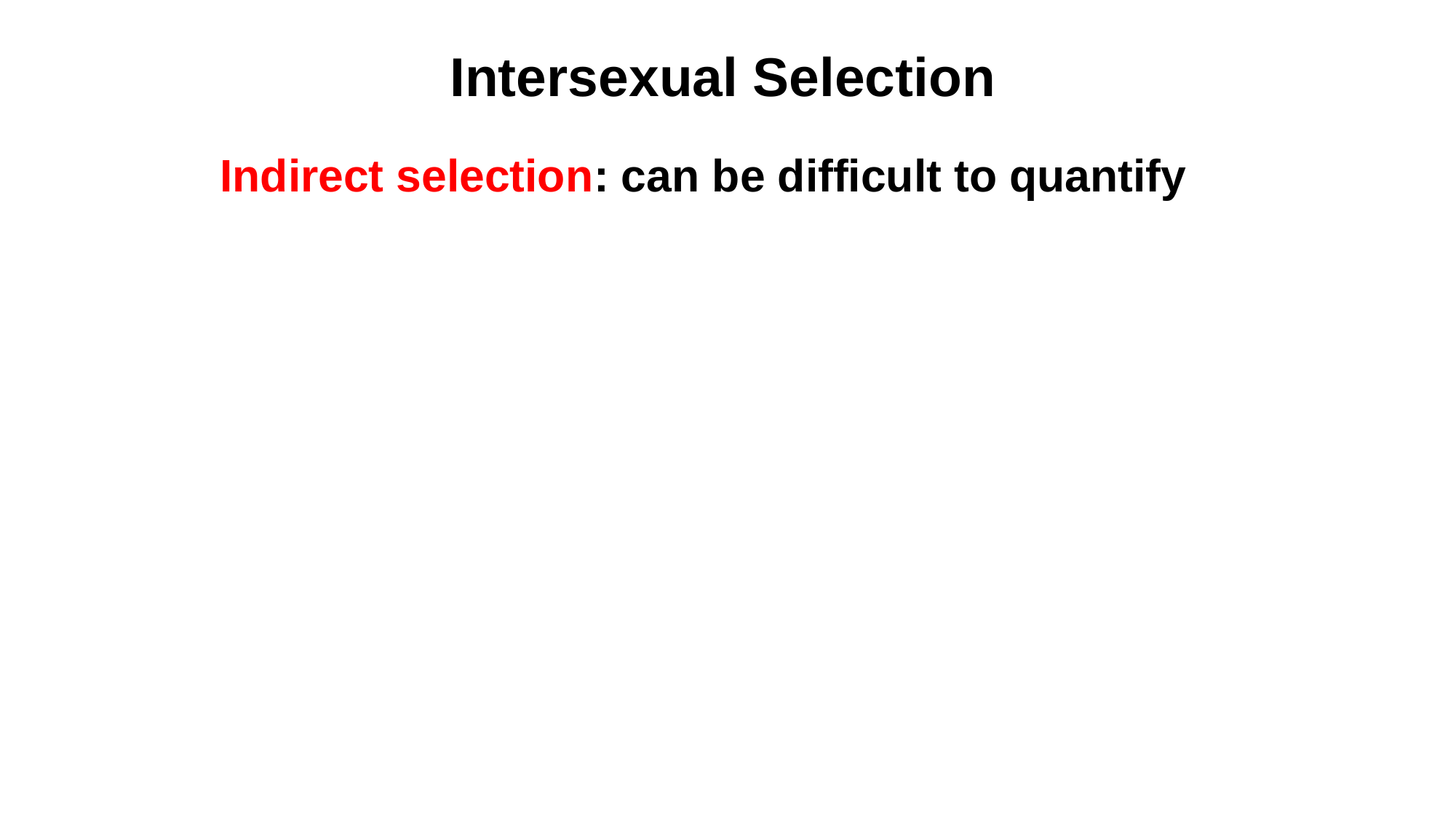

Intersexual Selection
Indirect selection: can be difficult to quantify